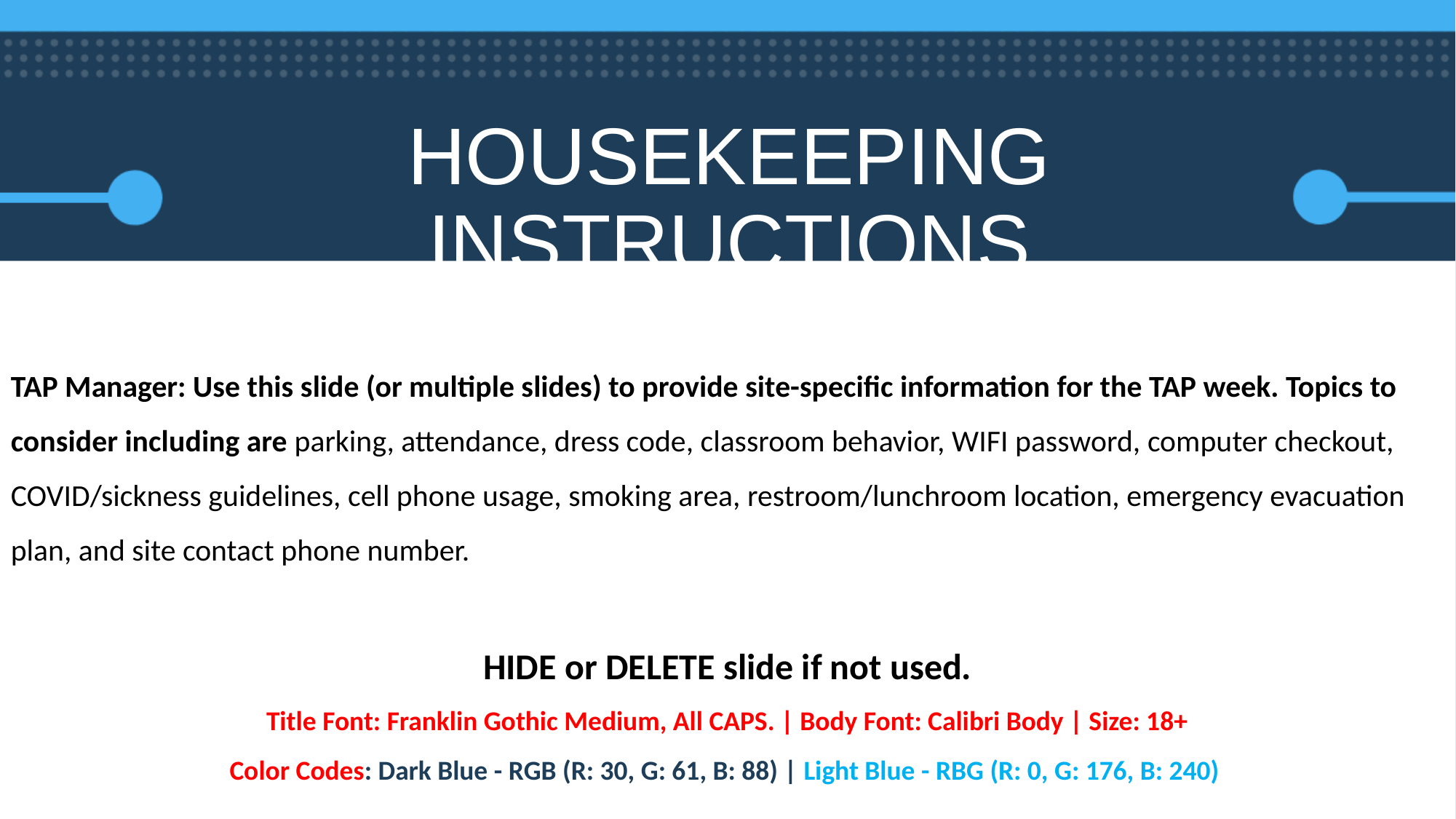

HOUSEKEEPING INSTRUCTIONS

TAP Manager: Use this slide (or multiple slides) to provide site-specific information for the TAP week. Topics to consider including are parking, attendance, dress code, classroom behavior, WIFI password, computer checkout, COVID/sickness guidelines, cell phone usage, smoking area, restroom/lunchroom location, emergency evacuation plan, and site contact phone number.

HIDE or DELETE slide if not used.
Title Font: Franklin Gothic Medium, All CAPS. | Body Font: Calibri Body | Size: 18+
Color Codes: Dark Blue - RGB (R: 30, G: 61, B: 88) | Light Blue - RBG (R: 0, G: 176, B: 240)